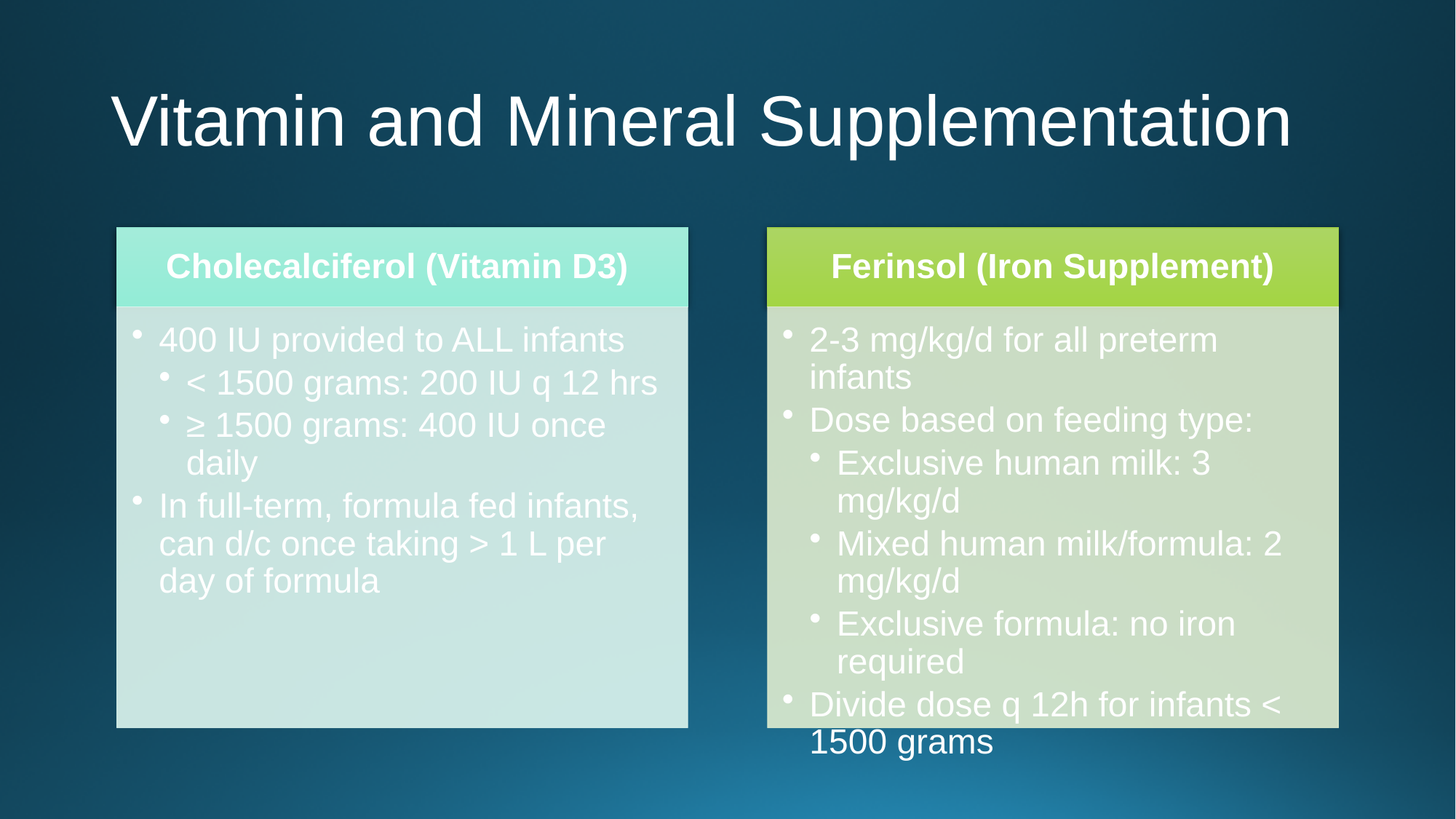

# Vitamin and Mineral Supplementation
Cholecalciferol (Vitamin D3)
400 IU provided to ALL infants
< 1500 grams: 200 IU q 12 hrs
≥ 1500 grams: 400 IU once daily
In full-term, formula fed infants, can d/c once taking > 1 L per day of formula
Ferinsol (Iron Supplement)
2-3 mg/kg/d for all preterm infants
Dose based on feeding type:
Exclusive human milk: 3 mg/kg/d
Mixed human milk/formula: 2 mg/kg/d
Exclusive formula: no iron required
Divide dose q 12h for infants < 1500 grams